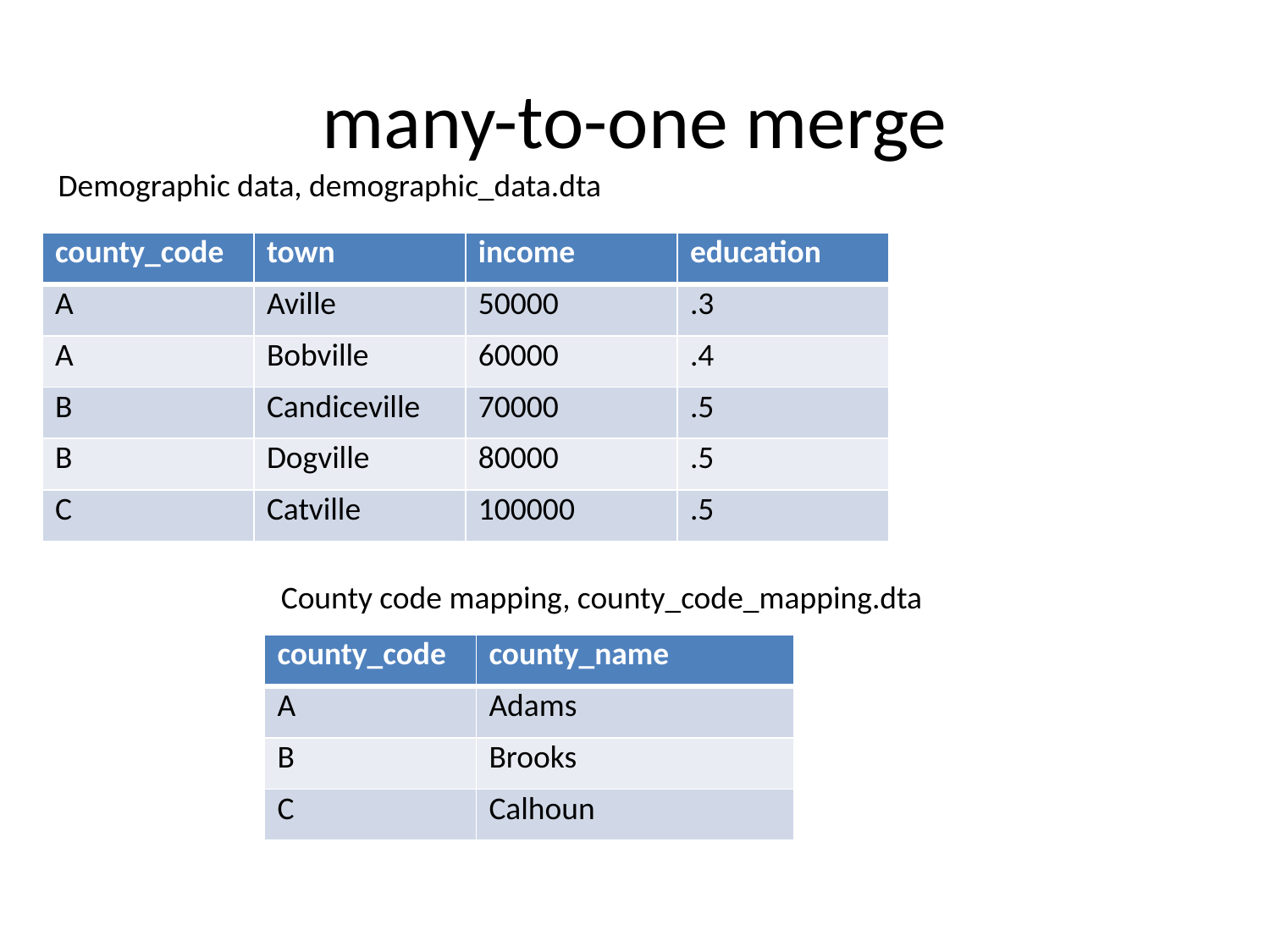

# many-to-one merge
Demographic data, demographic_data.dta
| county\_code | town | income | education |
| --- | --- | --- | --- |
| A | Aville | 50000 | .3 |
| A | Bobville | 60000 | .4 |
| B | Candiceville | 70000 | .5 |
| B | Dogville | 80000 | .5 |
| C | Catville | 100000 | .5 |
County code mapping, county_code_mapping.dta
| county\_code | county\_name |
| --- | --- |
| A | Adams |
| B | Brooks |
| C | Calhoun |